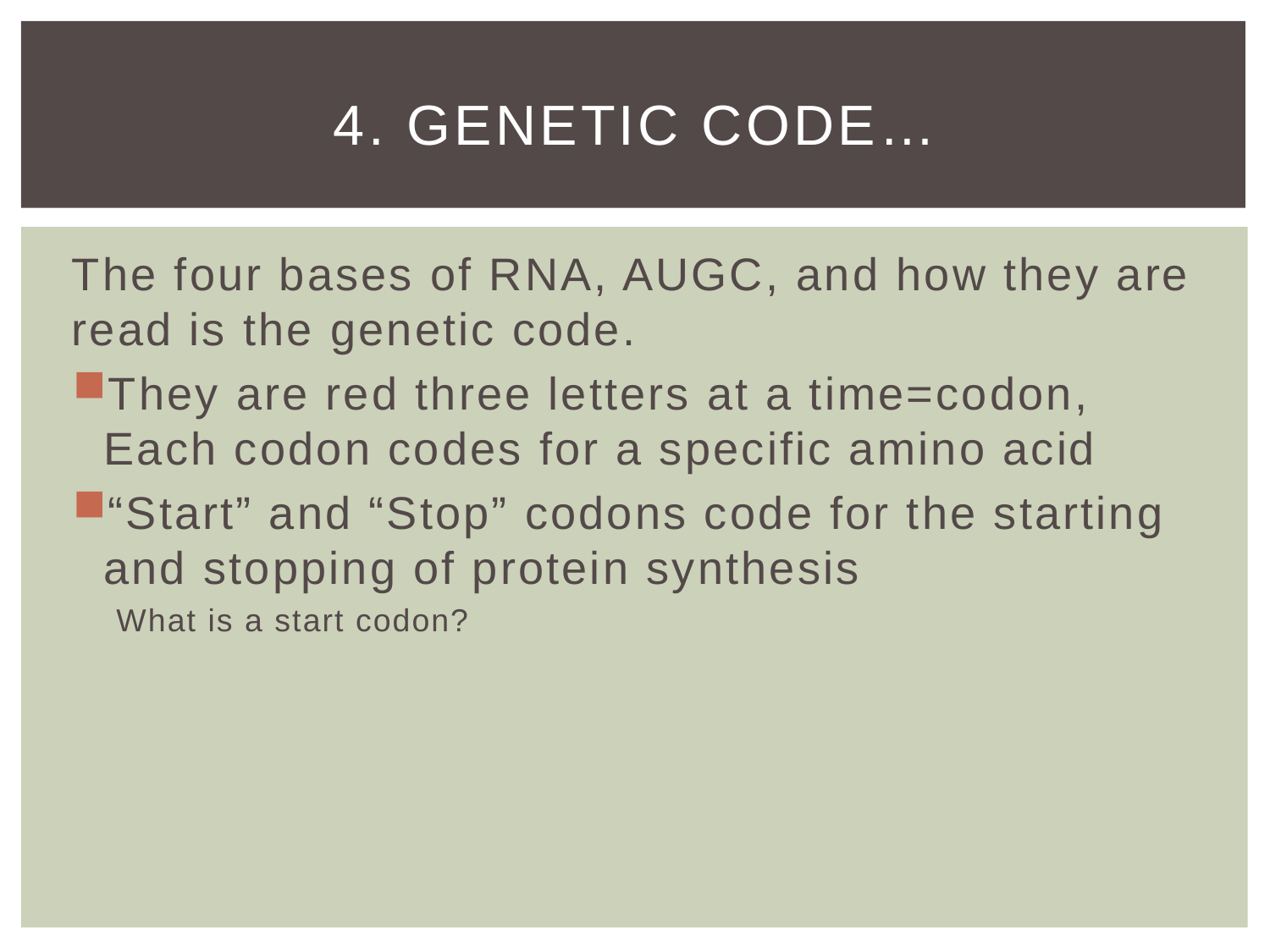

# 4. Genetic code…
The four bases of RNA, AUGC, and how they are read is the genetic code.
They are red three letters at a time=codon, Each codon codes for a specific amino acid
“Start” and “Stop” codons code for the starting and stopping of protein synthesis
What is a start codon?